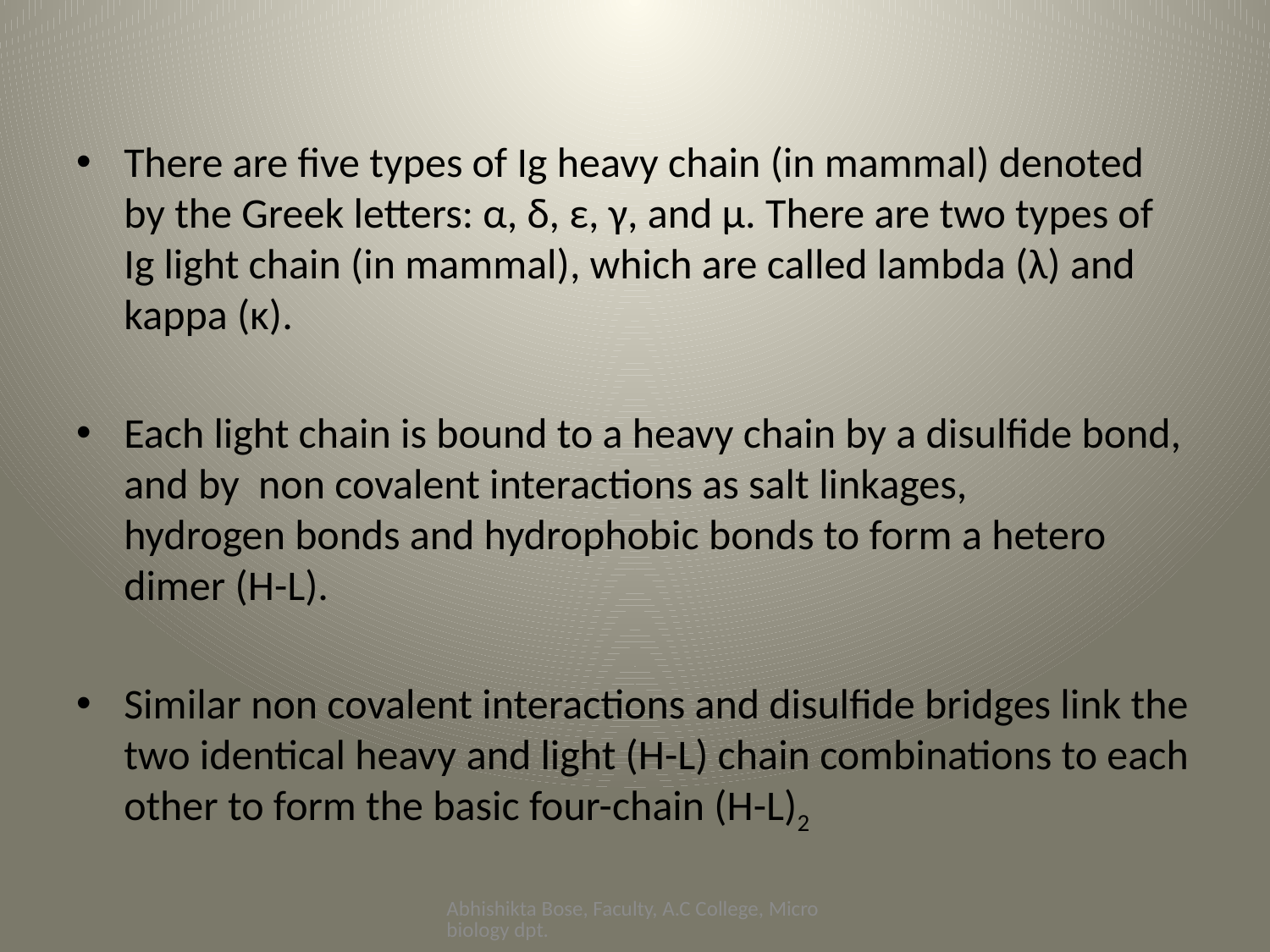

#
There are five types of Ig heavy chain (in mammal) denoted by the Greek letters: α, δ, ε, γ, and μ. There are two types of Ig light chain (in mammal), which are called lambda (λ) and kappa (κ).

Each light chain is bound to a heavy chain by a disulfide bond, and by  non covalent interactions as salt linkages, hydrogen bonds and hydrophobic bonds to form a hetero dimer (H-L).

Similar non covalent interactions and disulfide bridges link the two identical heavy and light (H-L) chain combinations to each other to form the basic four-chain (H-L)2
Abhishikta Bose, Faculty, A.C College, Microbiology dpt.